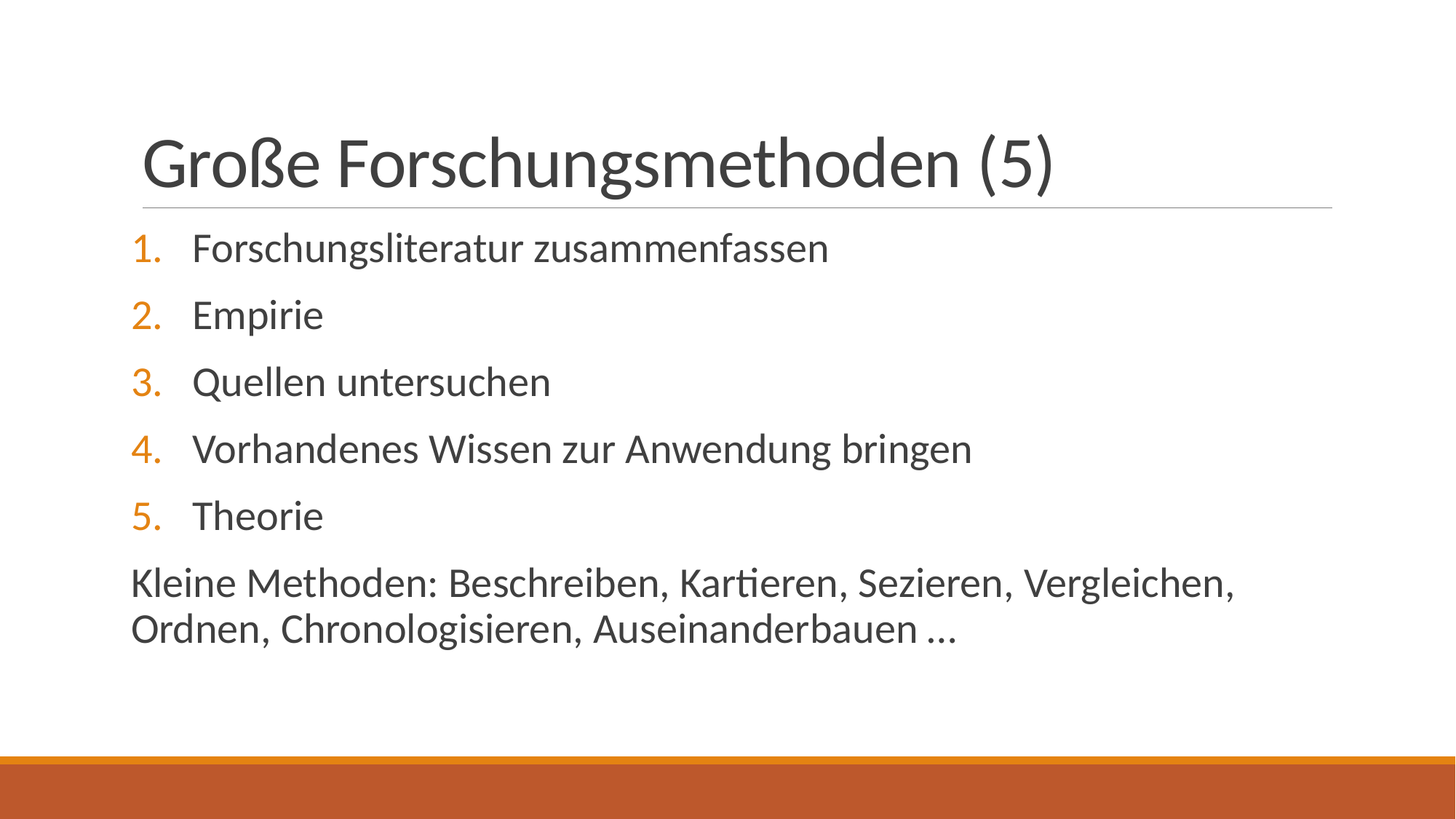

# Große Forschungsmethoden (5)
Forschungsliteratur zusammenfassen
Empirie
Quellen untersuchen
Vorhandenes Wissen zur Anwendung bringen
Theorie
Kleine Methoden: Beschreiben, Kartieren, Sezieren, Vergleichen, Ordnen, Chronologisieren, Auseinanderbauen …